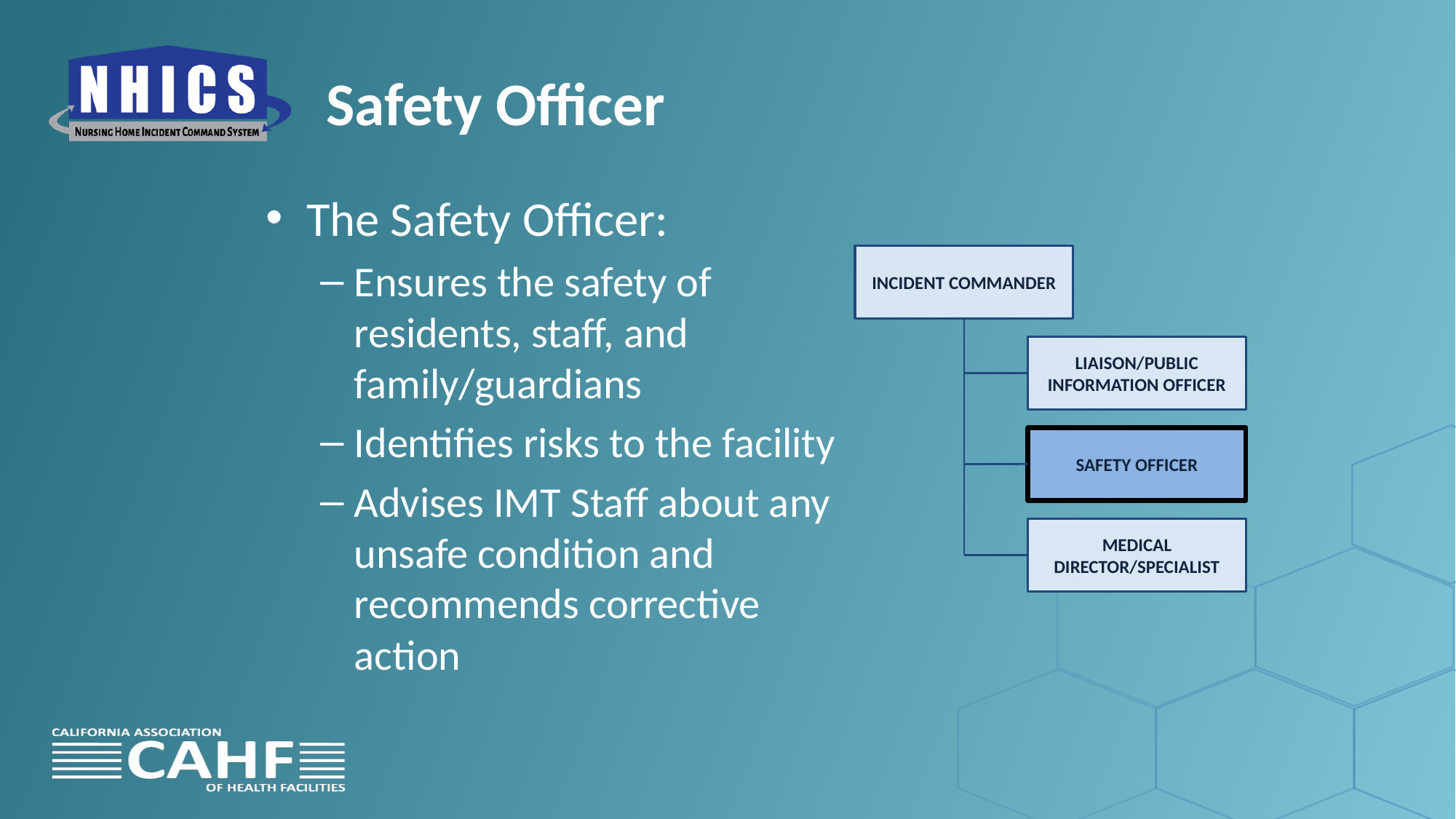

# Safety Officer
The Safety Officer:
Ensures the safety of residents, staff, and family/guardians
Identifies risks to the facility
Advises IMT Staff about any unsafe condition and recommends corrective action

INCIDENT COMMANDER
LIAISON/PUBLIC INFORMATION OFFICER
SAFETY OFFICER
MEDICAL DIRECTOR/SPECIALIST